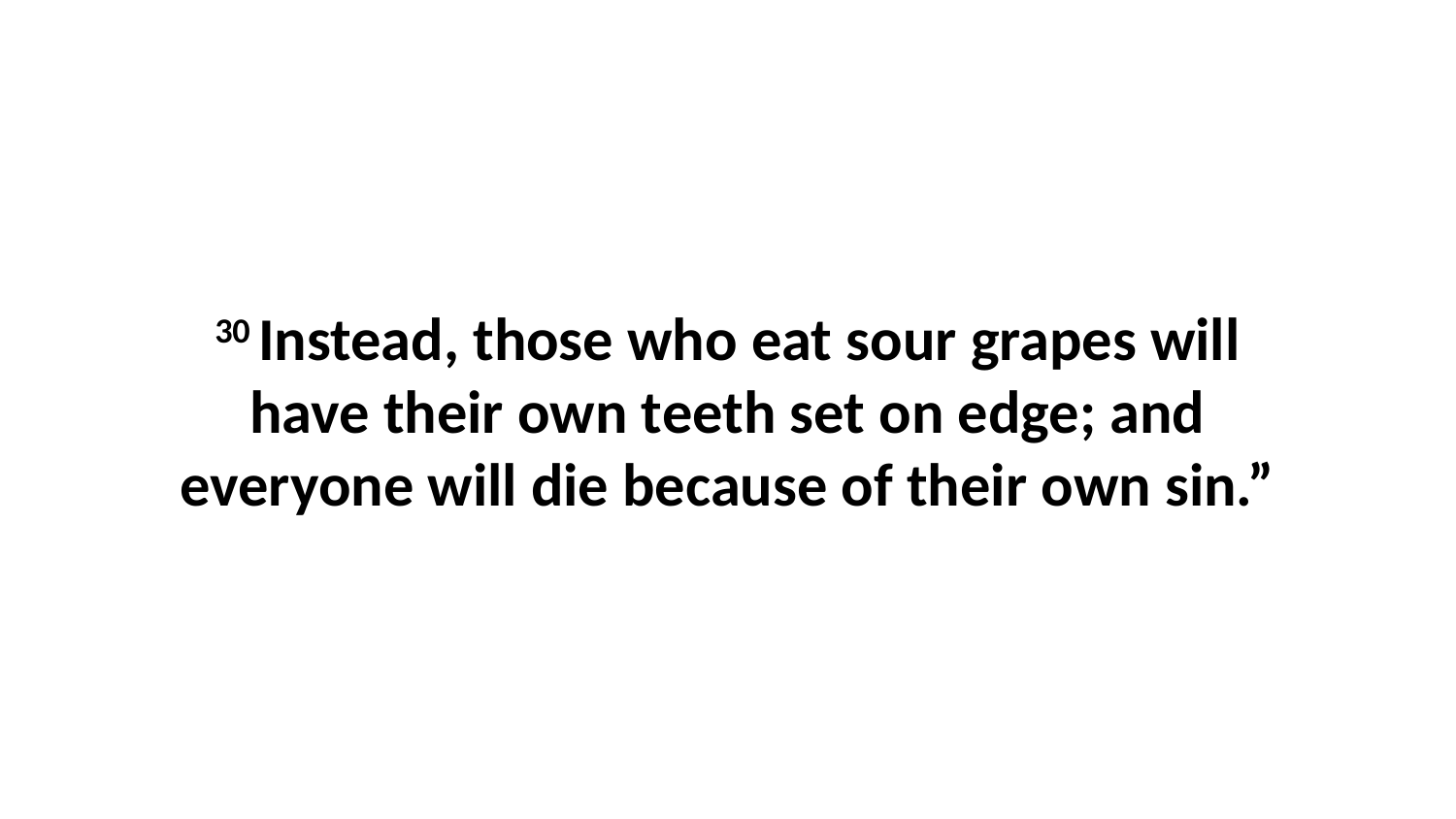

30 Instead, those who eat sour grapes will have their own teeth set on edge; and everyone will die because of their own sin.”